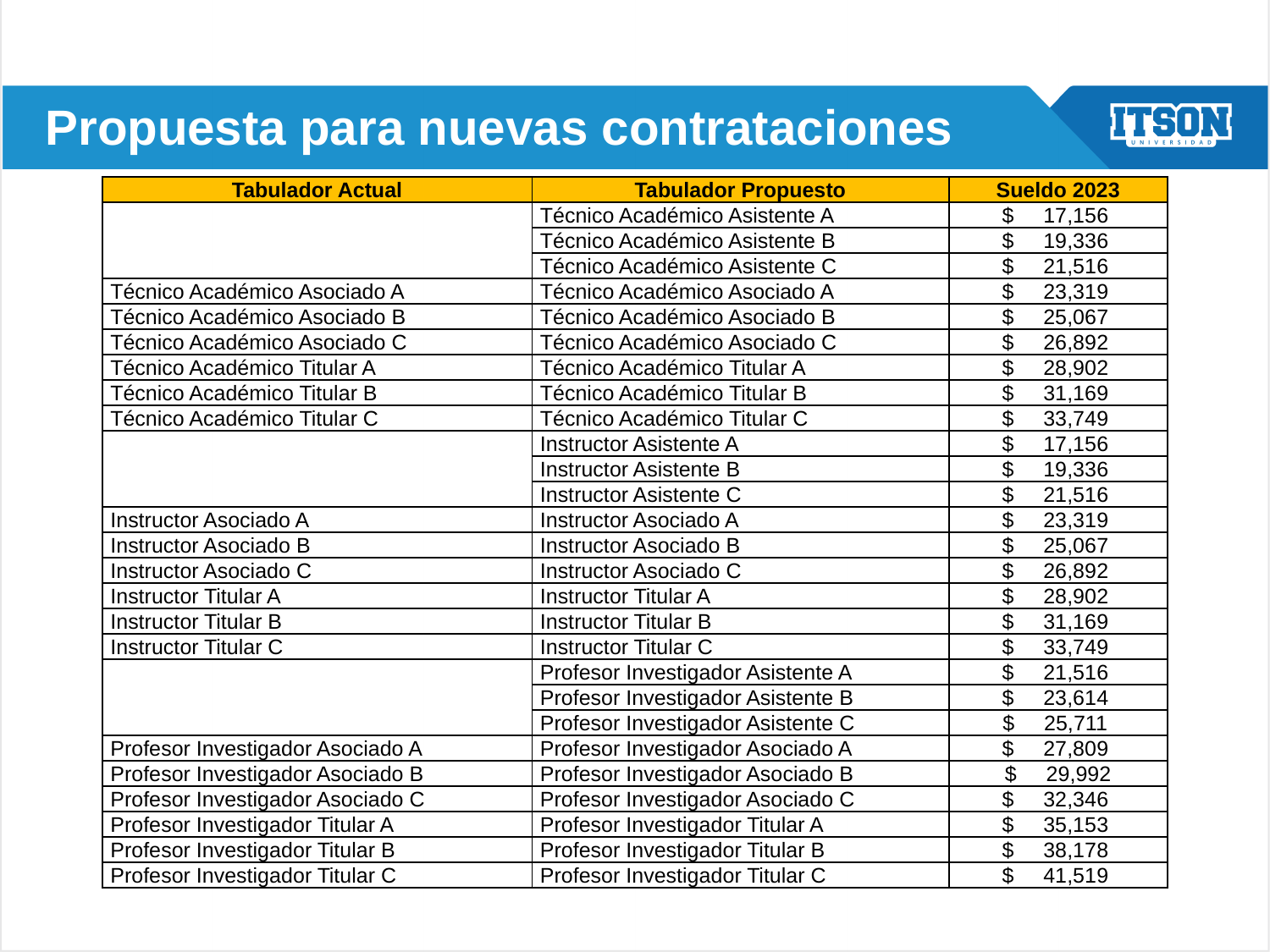

# Propuesta para nuevas contrataciones
| Tabulador Actual | Tabulador Propuesto | Sueldo 2023 |
| --- | --- | --- |
|  | Técnico Académico Asistente A | $ 17,156 |
|  | Técnico Académico Asistente B | $ 19,336 |
|  | Técnico Académico Asistente C | $ 21,516 |
| Técnico Académico Asociado A | Técnico Académico Asociado A | $ 23,319 |
| Técnico Académico Asociado B | Técnico Académico Asociado B | $ 25,067 |
| Técnico Académico Asociado C | Técnico Académico Asociado C | $ 26,892 |
| Técnico Académico Titular A | Técnico Académico Titular A | $ 28,902 |
| Técnico Académico Titular B | Técnico Académico Titular B | $ 31,169 |
| Técnico Académico Titular C | Técnico Académico Titular C | $ 33,749 |
|  | Instructor Asistente A | $ 17,156 |
|  | Instructor Asistente B | $ 19,336 |
|  | Instructor Asistente C | $ 21,516 |
| Instructor Asociado A | Instructor Asociado A | $ 23,319 |
| Instructor Asociado B | Instructor Asociado B | $ 25,067 |
| Instructor Asociado C | Instructor Asociado C | $ 26,892 |
| Instructor Titular A | Instructor Titular A | $ 28,902 |
| Instructor Titular B | Instructor Titular B | $ 31,169 |
| Instructor Titular C | Instructor Titular C | $ 33,749 |
|  | Profesor Investigador Asistente A | $ 21,516 |
|  | Profesor Investigador Asistente B | $ 23,614 |
|  | Profesor Investigador Asistente C | $ 25,711 |
| Profesor Investigador Asociado A | Profesor Investigador Asociado A | $ 27,809 |
| Profesor Investigador Asociado B | Profesor Investigador Asociado B | $ 29,992 |
| Profesor Investigador Asociado C | Profesor Investigador Asociado C | $ 32,346 |
| Profesor Investigador Titular A | Profesor Investigador Titular A | $ 35,153 |
| Profesor Investigador Titular B | Profesor Investigador Titular B | $ 38,178 |
| Profesor Investigador Titular C | Profesor Investigador Titular C | $ 41,519 |